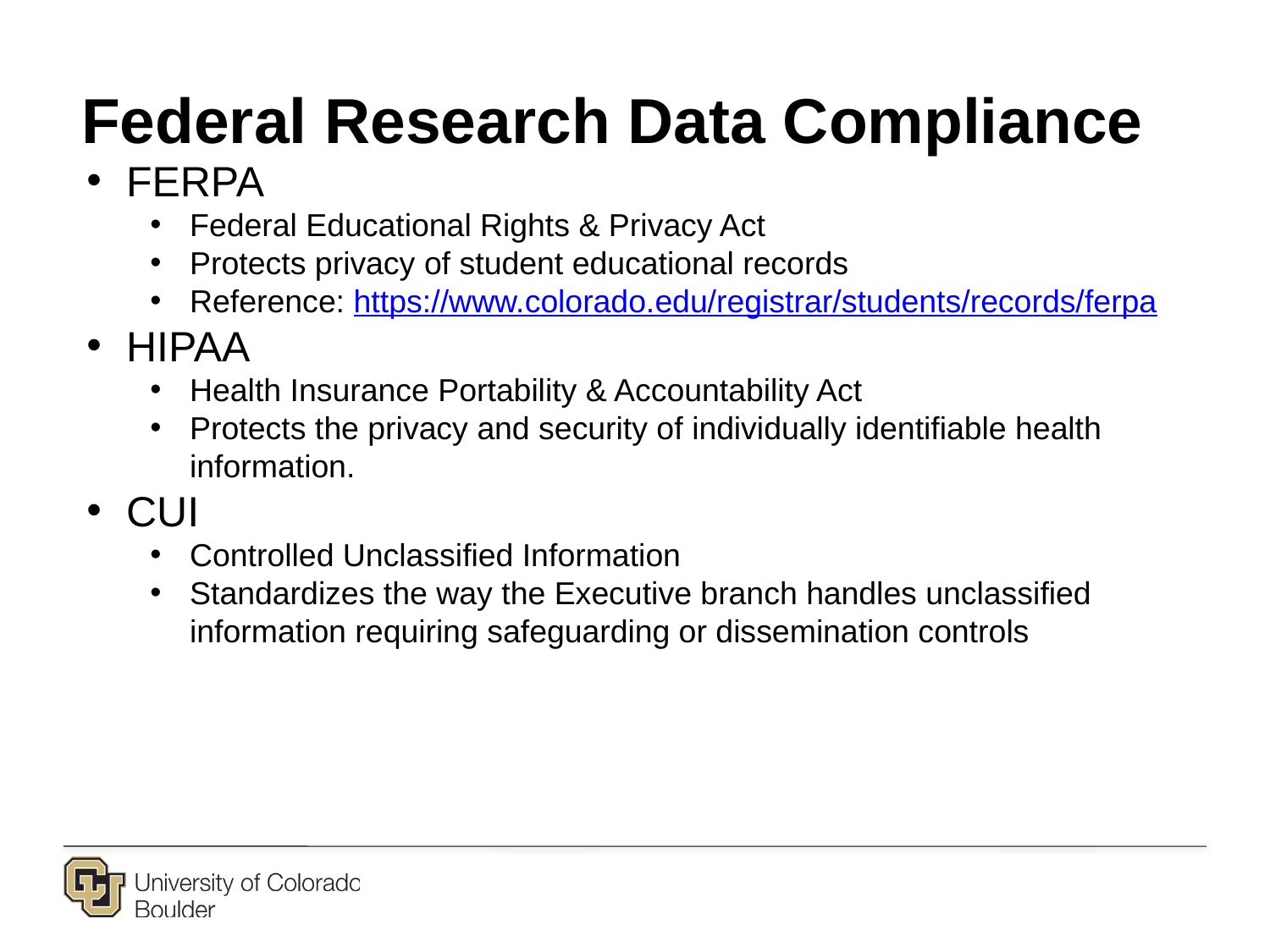

Federal Research Data Compliance
FERPA
Federal Educational Rights & Privacy Act
Protects privacy of student educational records
Reference: https://www.colorado.edu/registrar/students/records/ferpa
HIPAA
Health Insurance Portability & Accountability Act
Protects the privacy and security of individually identifiable health information.
CUI
Controlled Unclassified Information
Standardizes the way the Executive branch handles unclassified information requiring safeguarding or dissemination controls